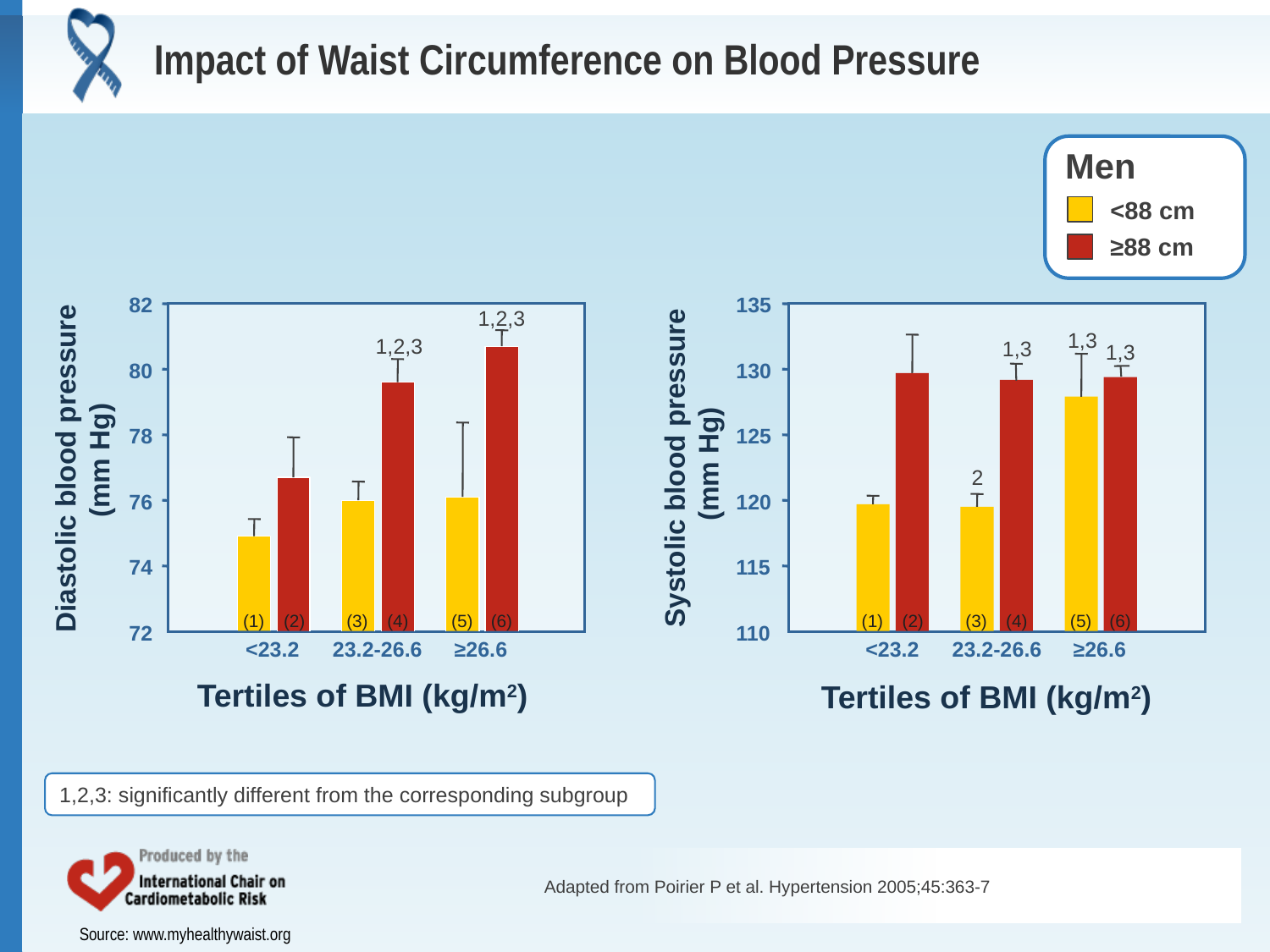

# Impact of Waist Circumference on Blood Pressure

Men
<88 cm

≥88 cm
82
135

1,2,3
1,3

1,2,3

1,3
1,3

80
130

78
125
Diastolic blood pressure
(mm Hg)
Systolic blood pressure
(mm Hg)

2

76
120

74
115

(1)
(2)
(3)
(4)
(5)
(6)
(1)
(2)
(3)
(4)
(5)
(6)
72
110
<23.2
23.2-26.6
≥26.6
<23.2
23.2-26.6
≥26.6
Tertiles of BMI (kg/m2)
Tertiles of BMI (kg/m2)
1,2,3: significantly different from the corresponding subgroup
Adapted from Poirier P et al. Hypertension 2005;45:363-7